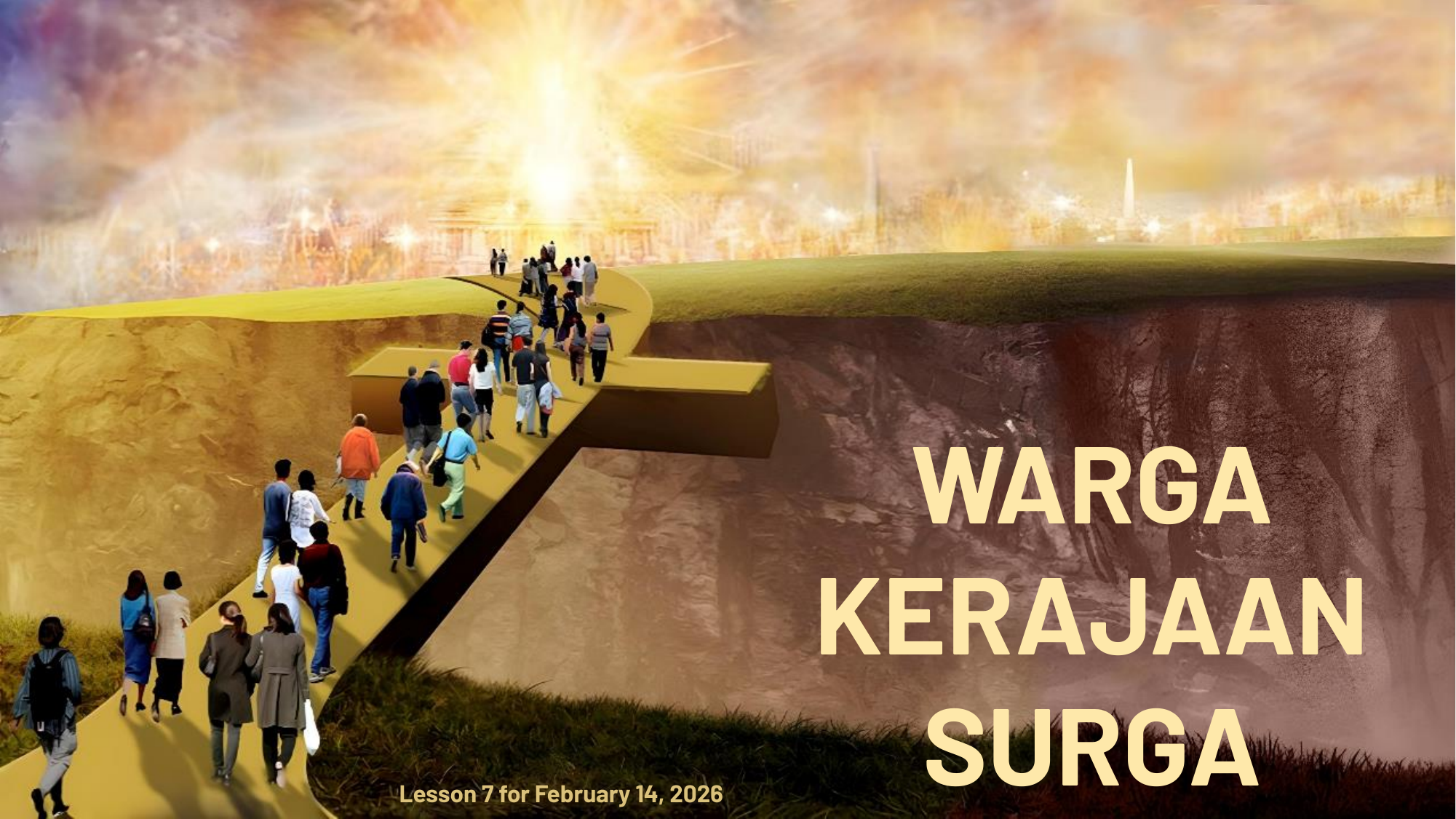

WARGA KERAJAAN SURGA
Lesson 7 for February 14, 2026